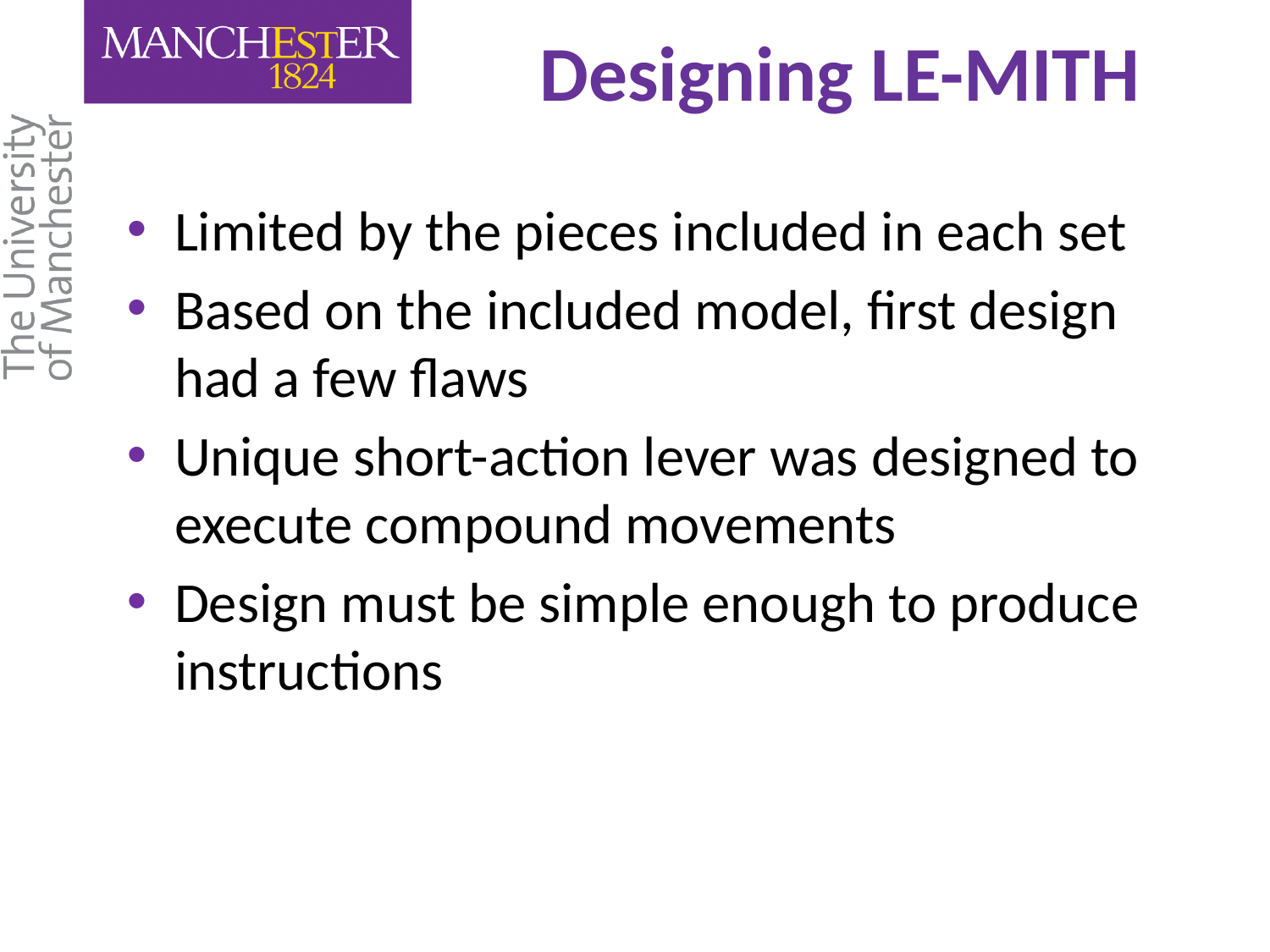

# Designing LE-MITH
Limited by the pieces included in each set
Based on the included model, first design had a few flaws
Unique short-action lever was designed to execute compound movements
Design must be simple enough to produce instructions